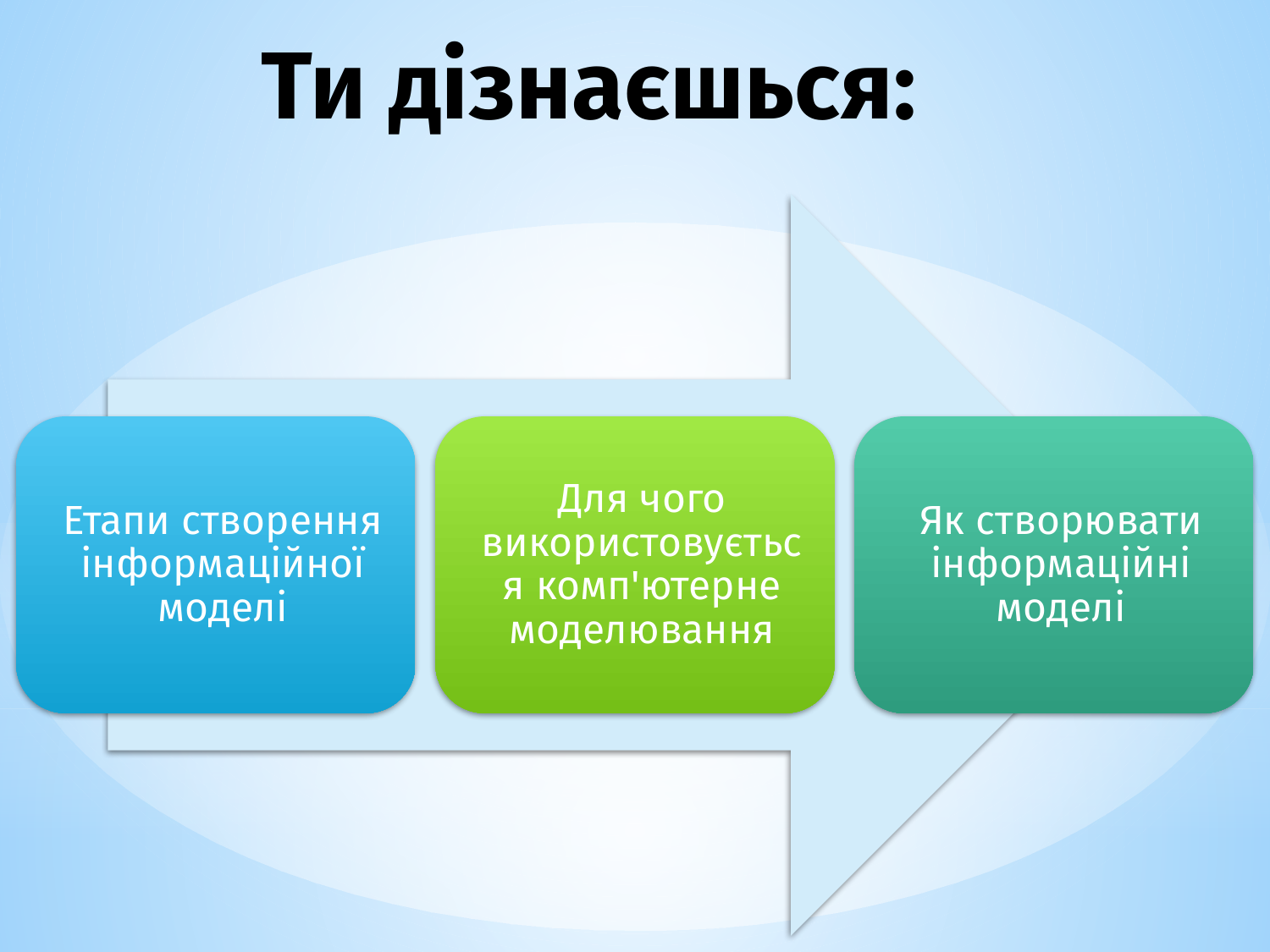

# Ти дізнаєшься:
Етапи створення інформаційної моделі
Для чого використовується комп'ютерне моделювання
Як створювати інформаційні моделі